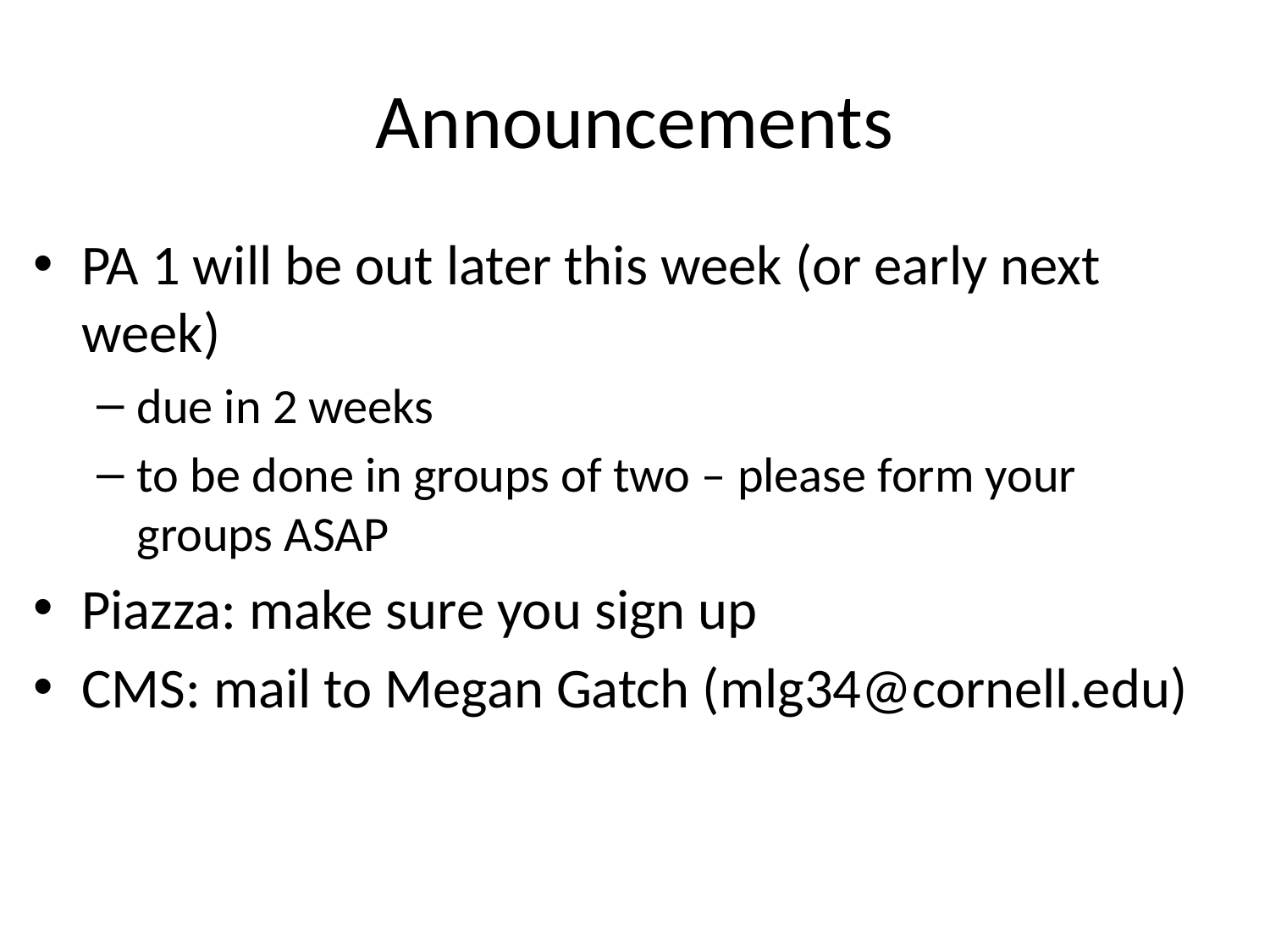

# Announcements
PA 1 will be out later this week (or early next week)
due in 2 weeks
to be done in groups of two – please form your groups ASAP
Piazza: make sure you sign up
CMS: mail to Megan Gatch (mlg34@cornell.edu)